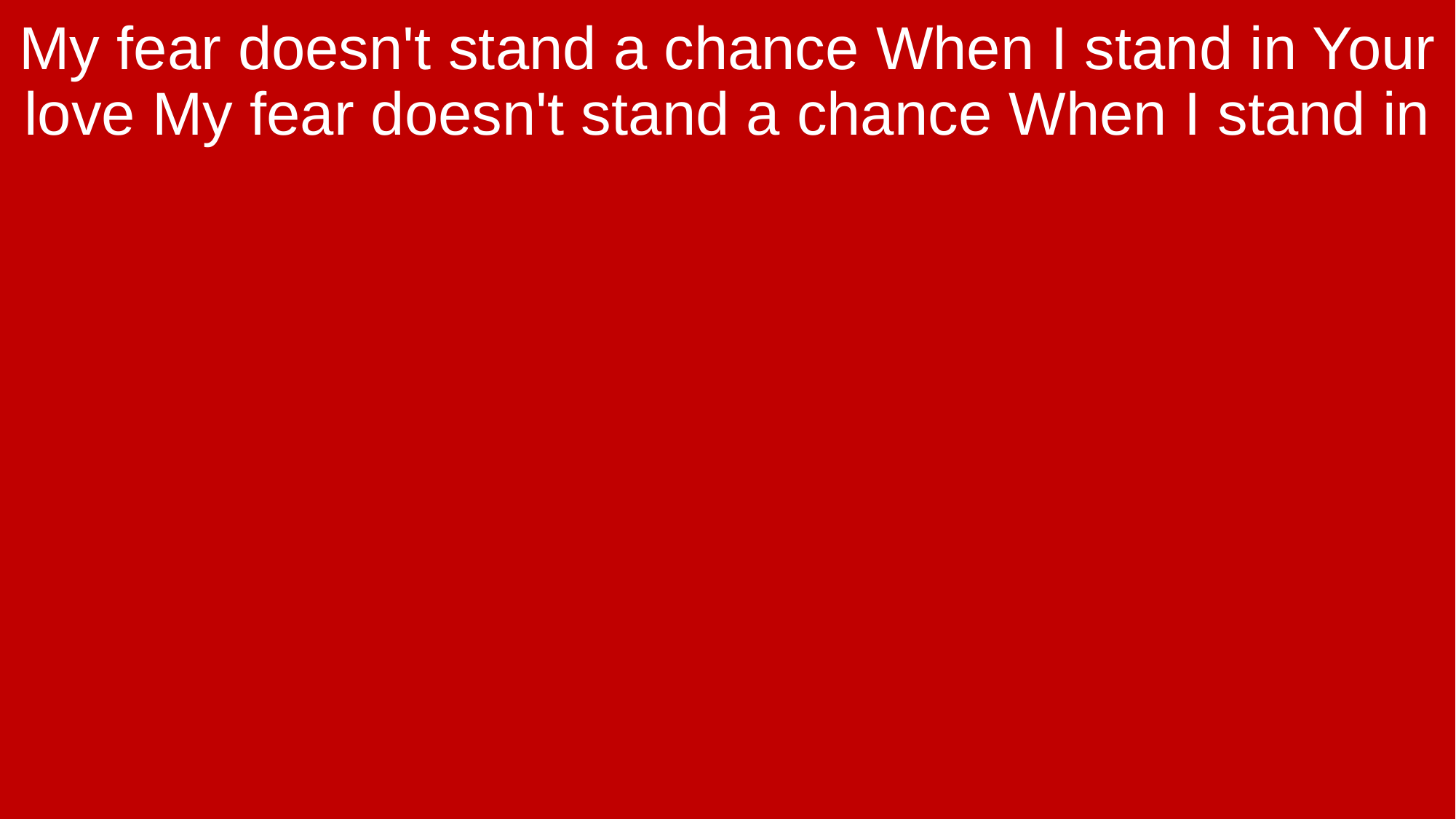

My fear doesn't stand a chance When I stand in Your love My fear doesn't stand a chance When I stand in